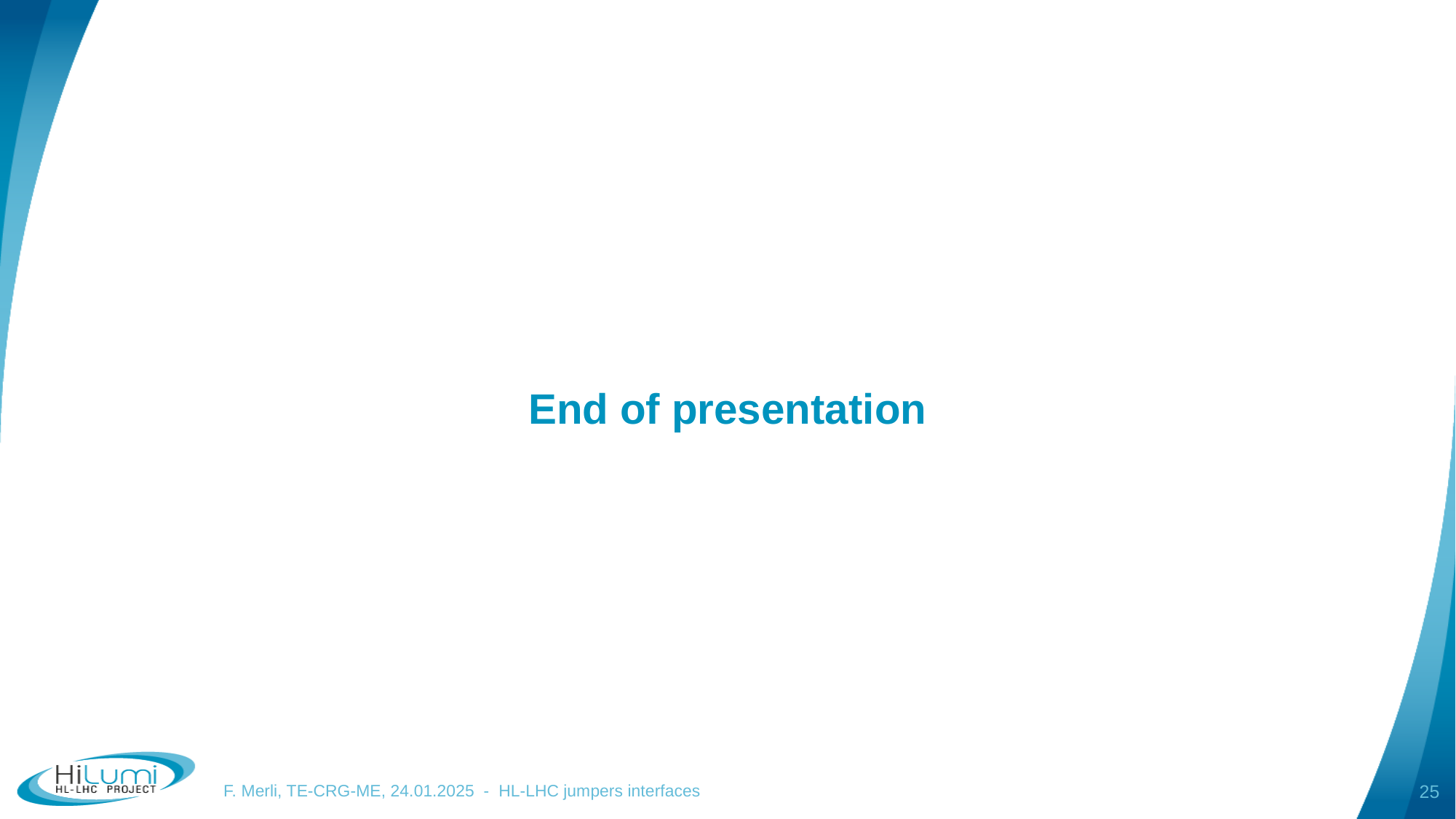

End of presentation
F. Merli, TE-CRG-ME, 24.01.2025  -  HL-LHC jumpers interfaces
25